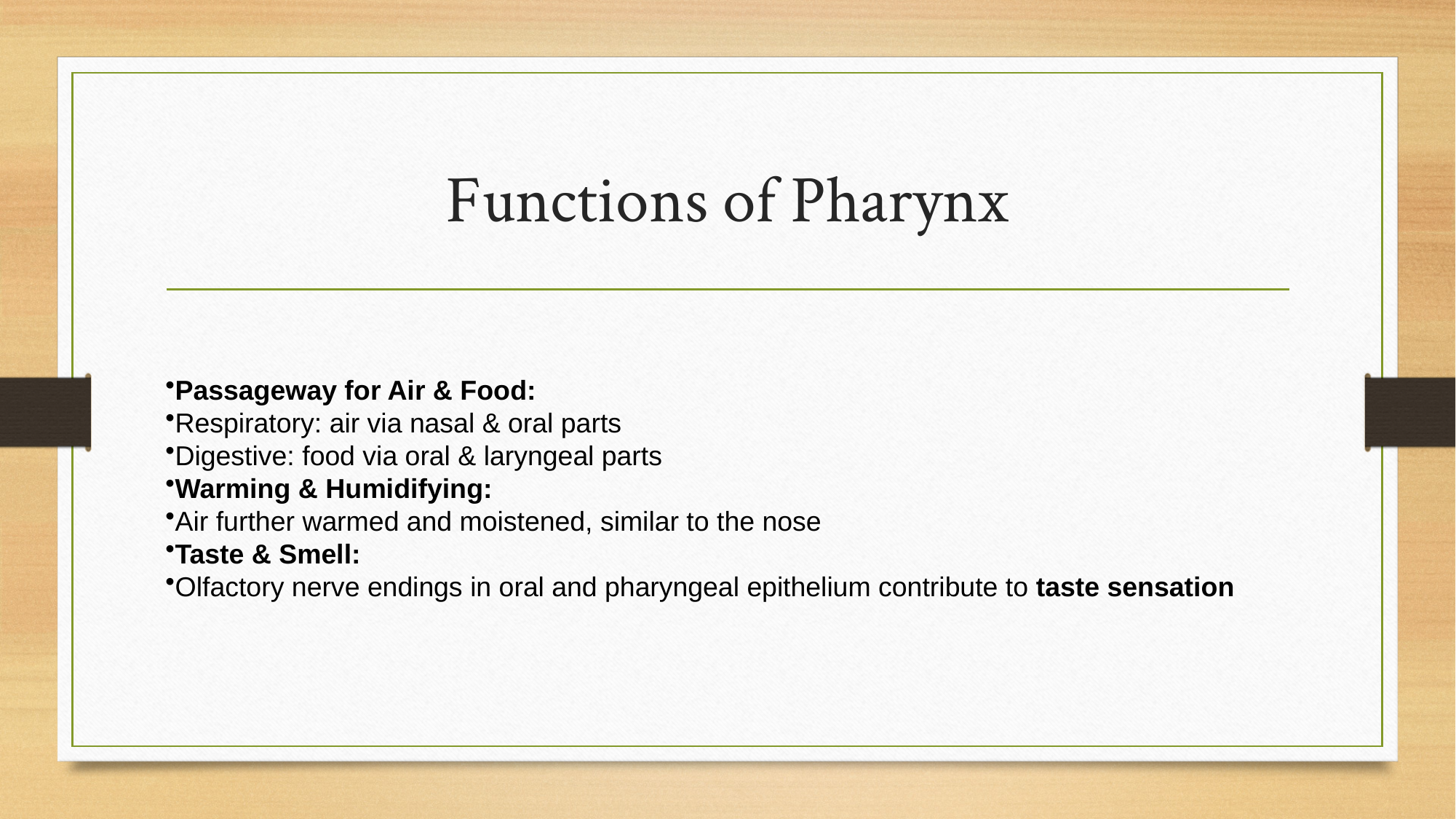

# Functions of Pharynx
Passageway for Air & Food:
Respiratory: air via nasal & oral parts
Digestive: food via oral & laryngeal parts
Warming & Humidifying:
Air further warmed and moistened, similar to the nose
Taste & Smell:
Olfactory nerve endings in oral and pharyngeal epithelium contribute to taste sensation